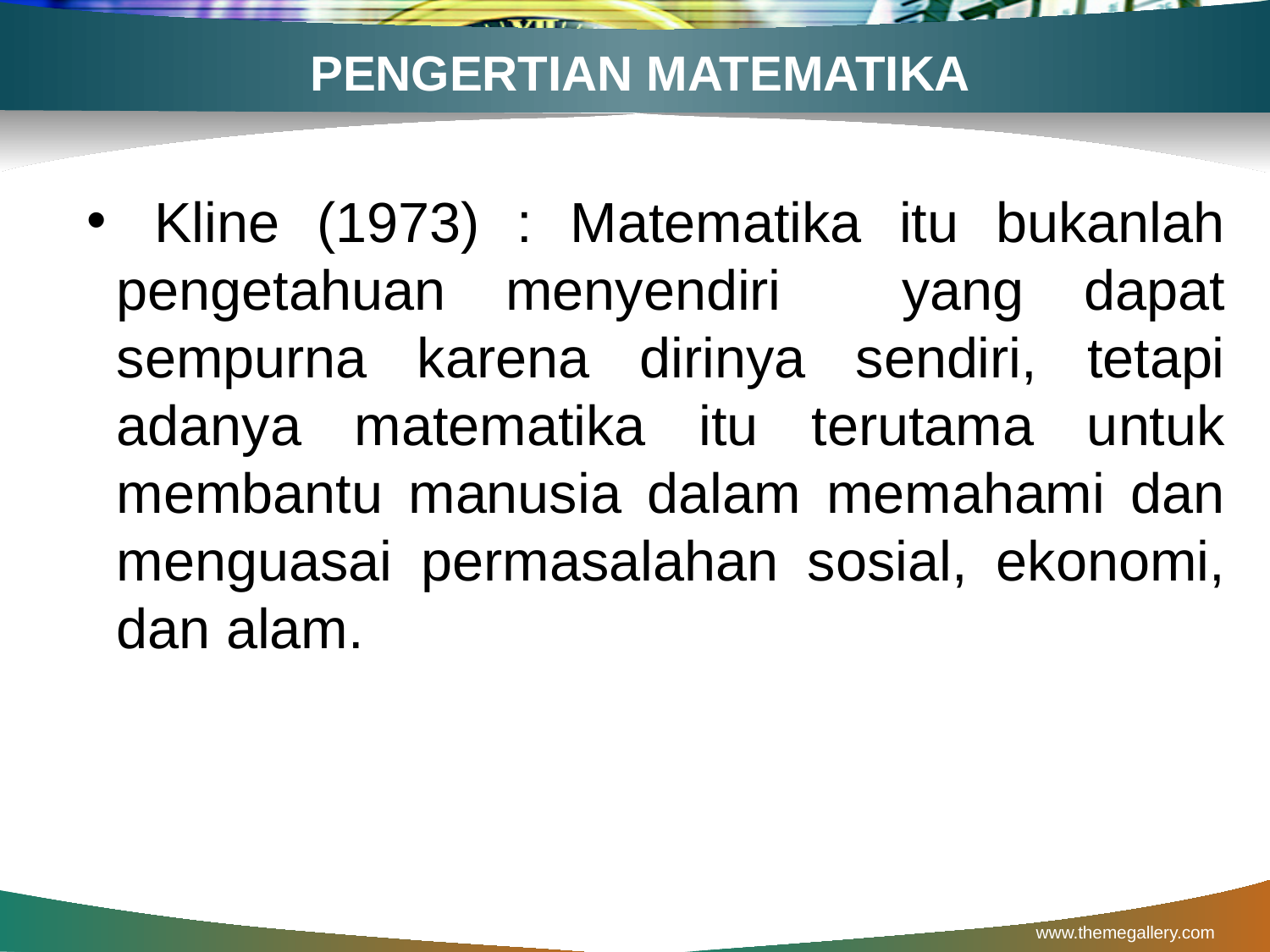

# PENGERTIAN MATEMATIKA
 Kline (1973) : Matematika itu bukanlah pengetahuan menyendiri  yang dapat sempurna karena dirinya sendiri, tetapi adanya matematika itu terutama untuk membantu manusia dalam memahami dan menguasai permasalahan sosial, ekonomi, dan alam.
www.themegallery.com